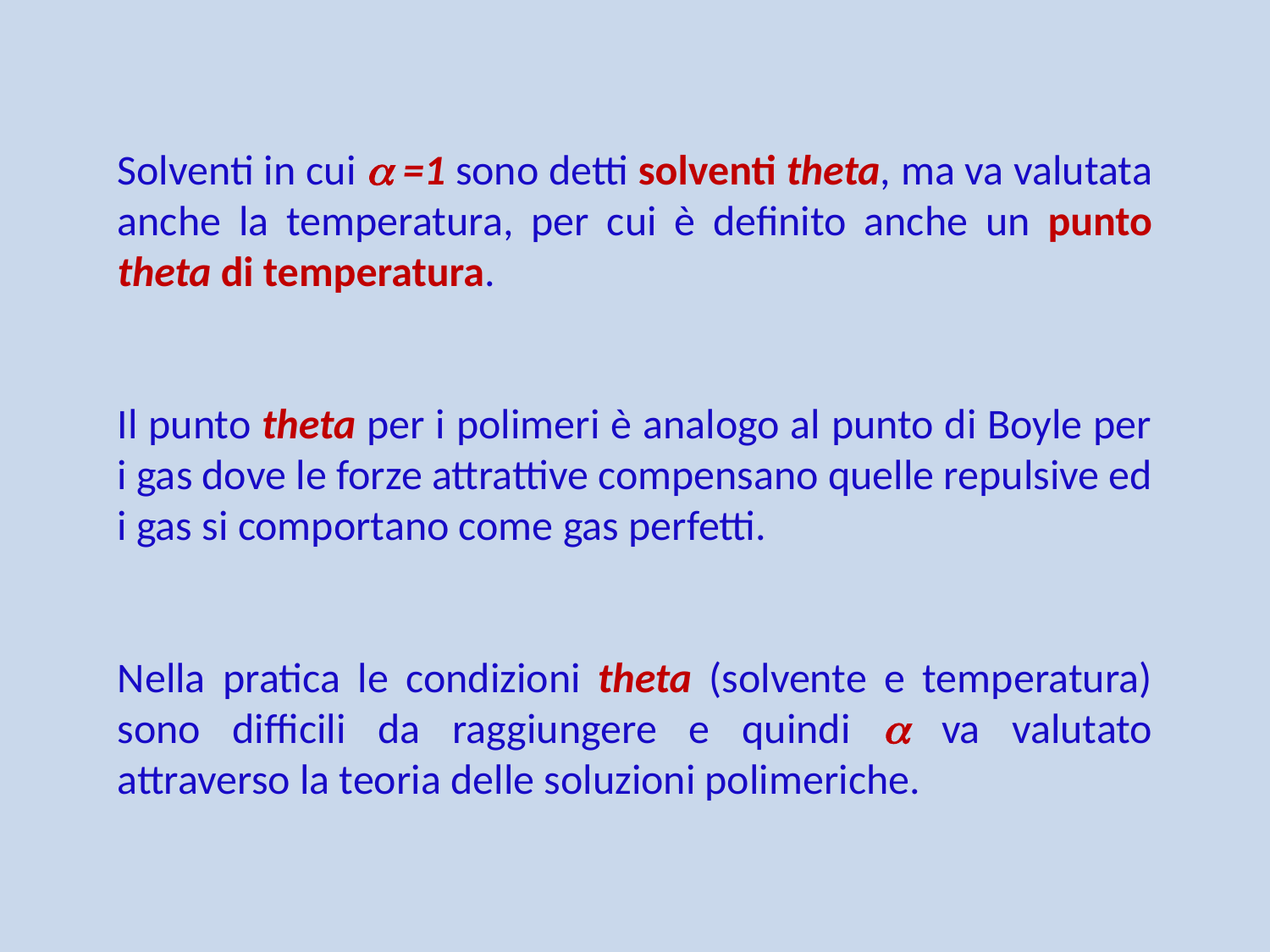

Solventi in cui α =1 sono detti solventi theta, ma va valutata anche la temperatura, per cui è definito anche un punto theta di temperatura.

Il punto theta per i polimeri è analogo al punto di Boyle per i gas dove le forze attrattive compensano quelle repulsive ed i gas si comportano come gas perfetti.

Nella pratica le condizioni theta (solvente e temperatura) sono difficili da raggiungere e quindi α va valutato attraverso la teoria delle soluzioni polimeriche.